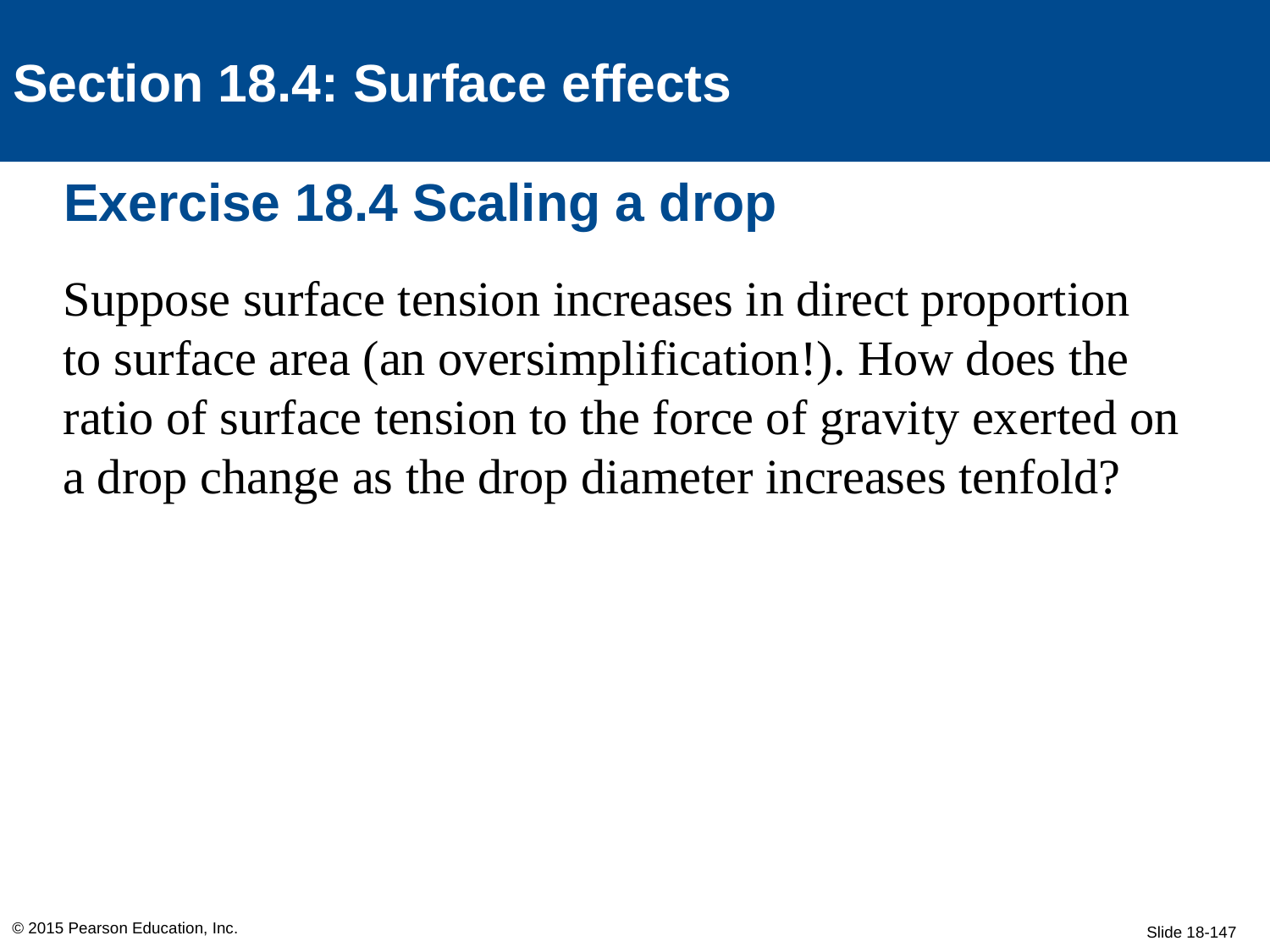

Section 18.4: Surface effects
# Exercise 18.4 Scaling a drop
Suppose surface tension increases in direct proportion to surface area (an oversimplification!). How does the ratio of surface tension to the force of gravity exerted on a drop change as the drop diameter increases tenfold?
© 2015 Pearson Education, Inc.